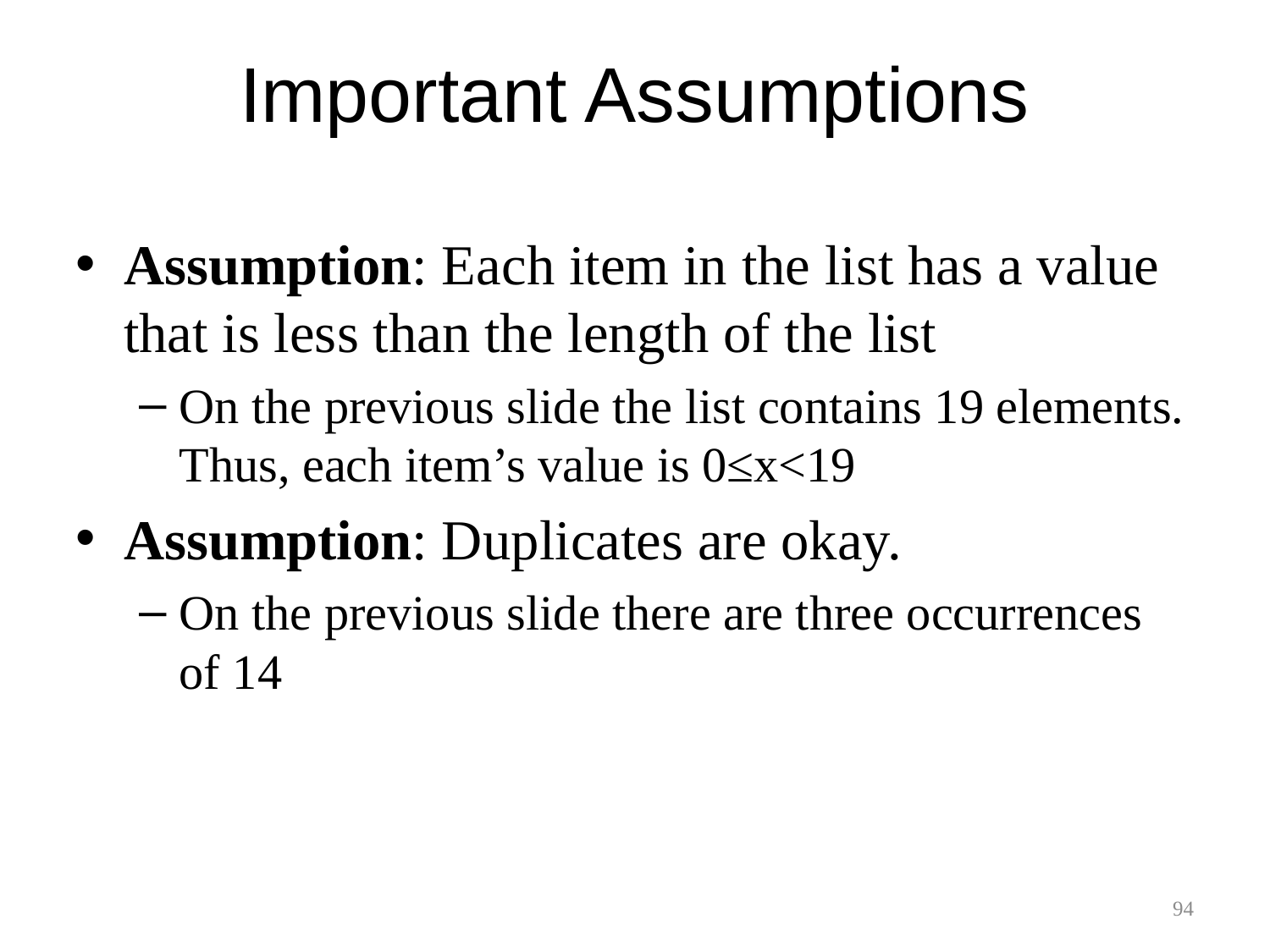

Important Assumptions
Assumption: Each item in the list has a value that is less than the length of the list
On the previous slide the list contains 19 elements. Thus, each item’s value is 0≤x<19
Assumption: Duplicates are okay.
On the previous slide there are three occurrences
of 14

94